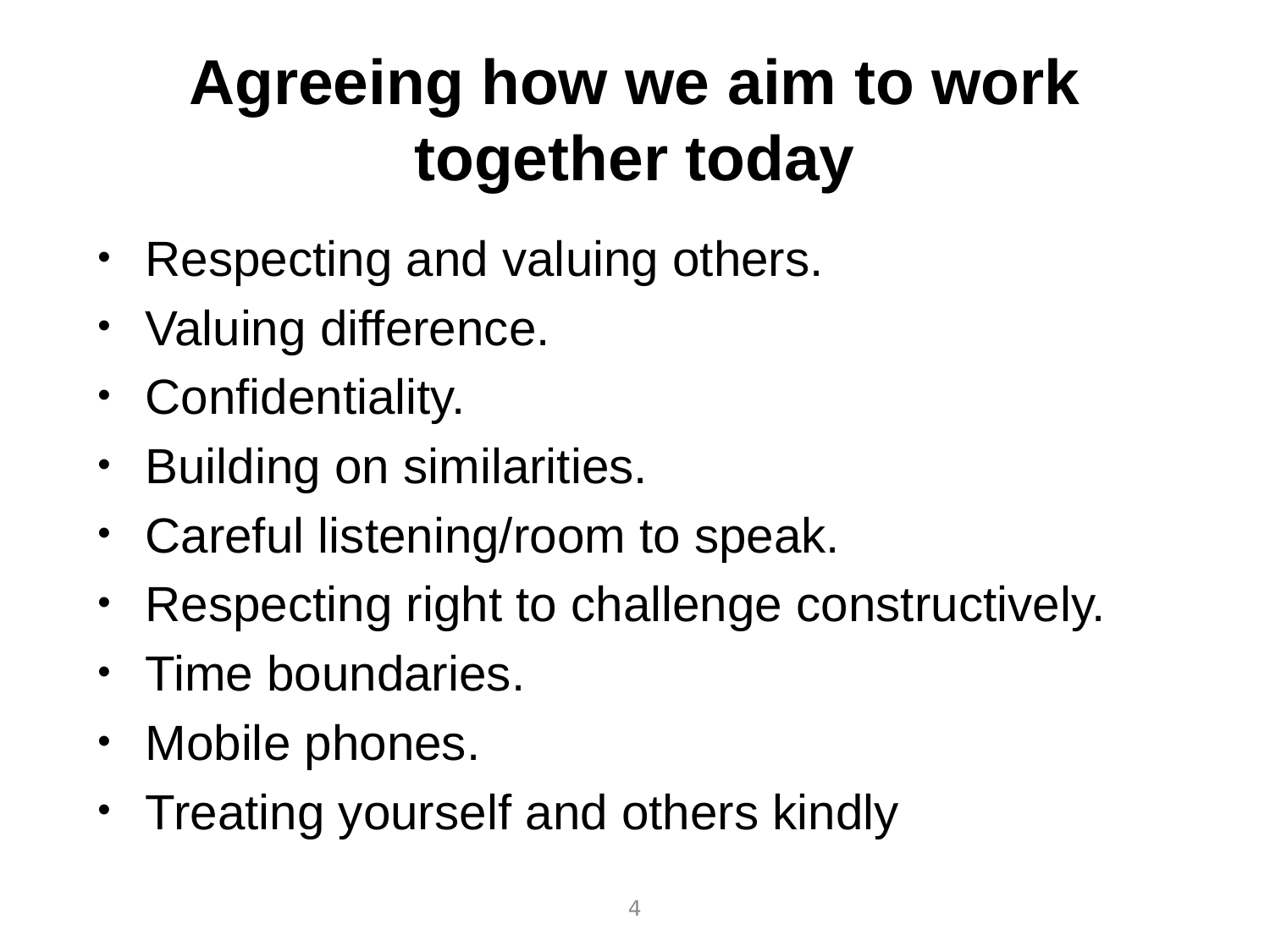

# Agreeing how we aim to work together today
Respecting and valuing others.
Valuing difference.
Confidentiality.
Building on similarities.
Careful listening/room to speak.
Respecting right to challenge constructively.
Time boundaries.
Mobile phones.
Treating yourself and others kindly

4